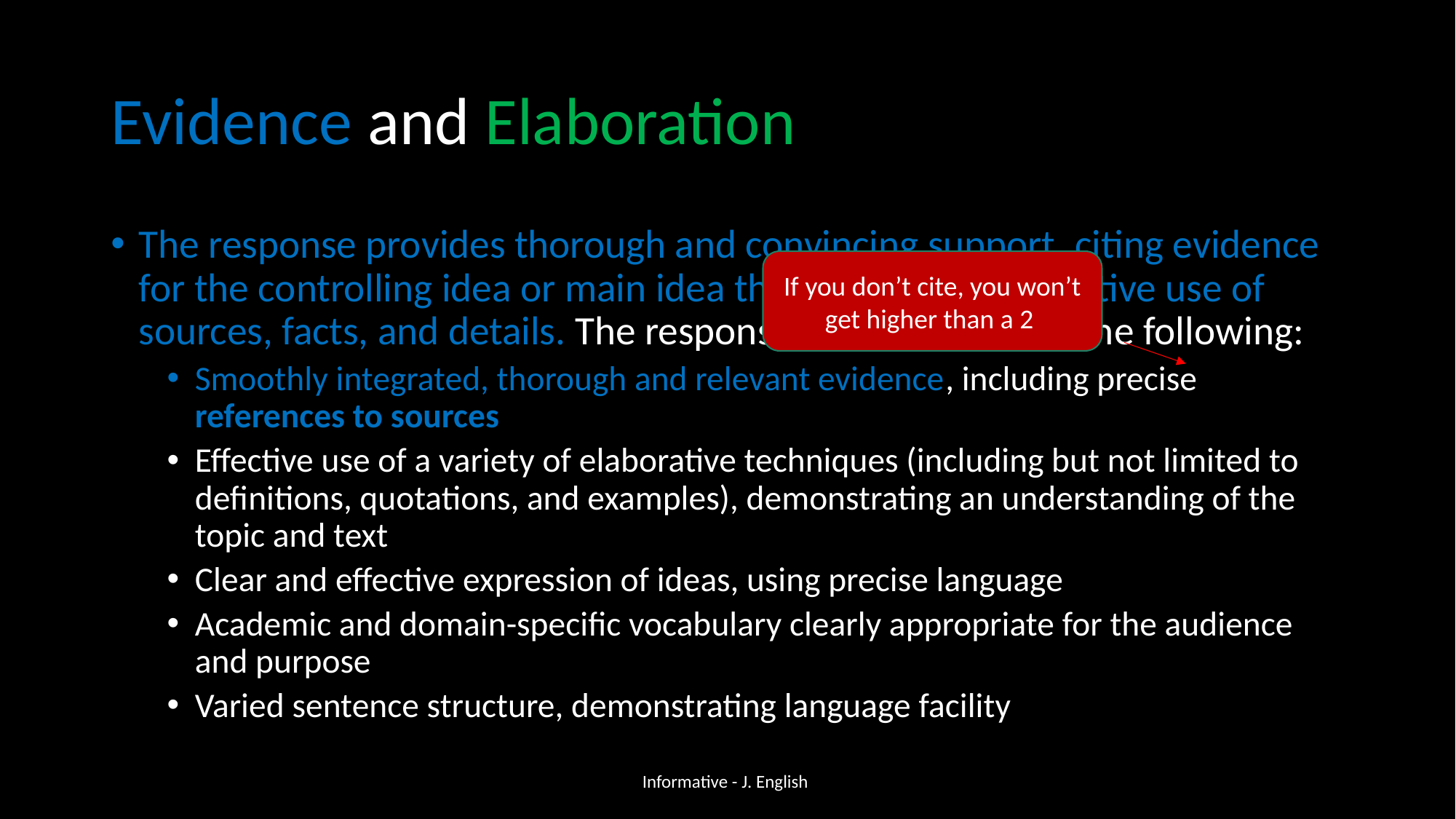

# Evidence and Elaboration
The response provides thorough and convincing support, citing evidence for the controlling idea or main idea that includes the effective use of sources, facts, and details. The response includes most of the following:
Smoothly integrated, thorough and relevant evidence, including precise references to sources
Effective use of a variety of elaborative techniques (including but not limited to definitions, quotations, and examples), demonstrating an understanding of the topic and text
Clear and effective expression of ideas, using precise language
Academic and domain-specific vocabulary clearly appropriate for the audience and purpose
Varied sentence structure, demonstrating language facility

If you don’t cite, you won’t get higher than a 2
Informative - J. English